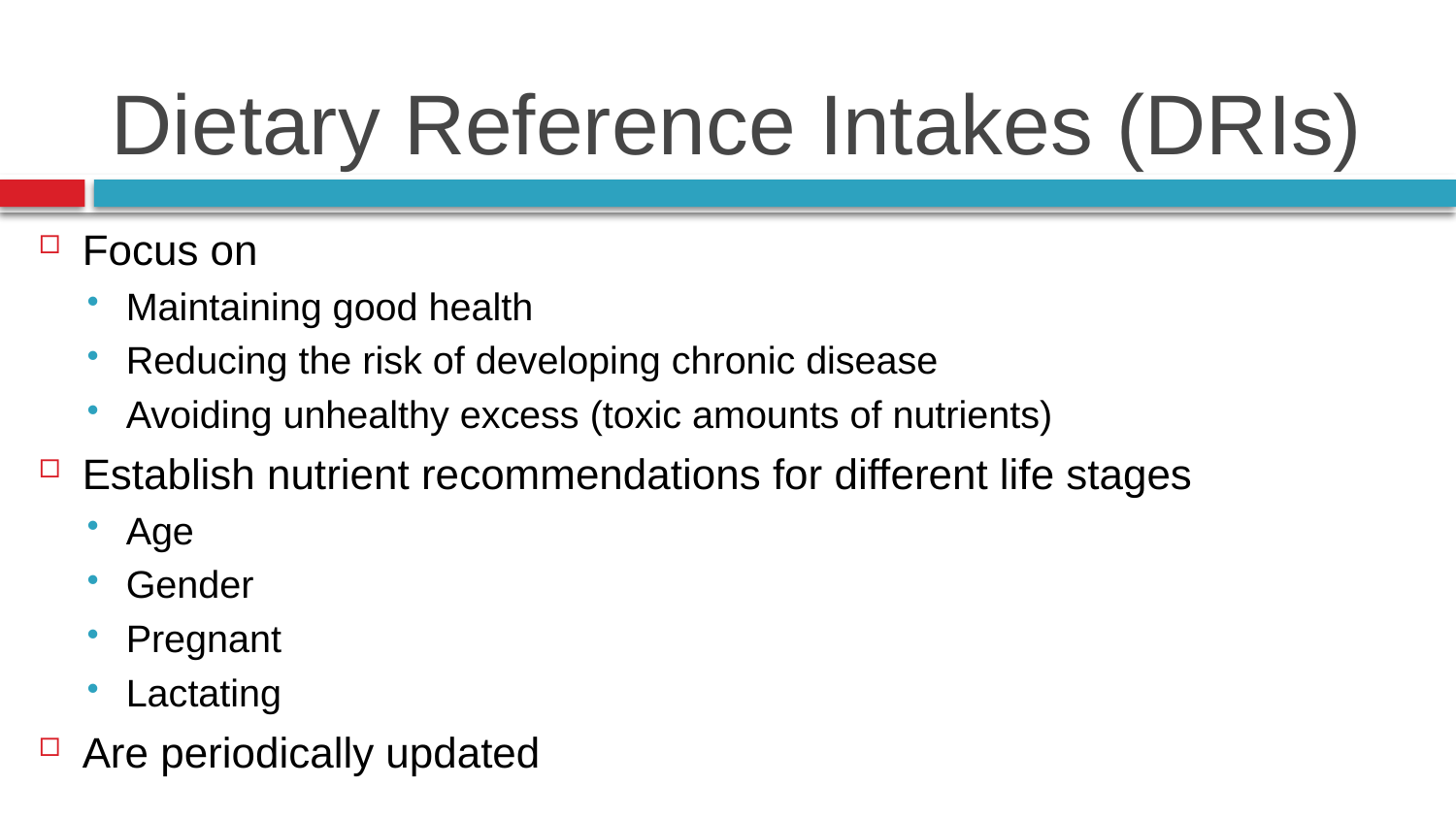

# Dietary Reference Intakes (DRIs)
Focus on
Maintaining good health
Reducing the risk of developing chronic disease
Avoiding unhealthy excess (toxic amounts of nutrients)
Establish nutrient recommendations for different life stages
Age
Gender
Pregnant
Lactating
Are periodically updated